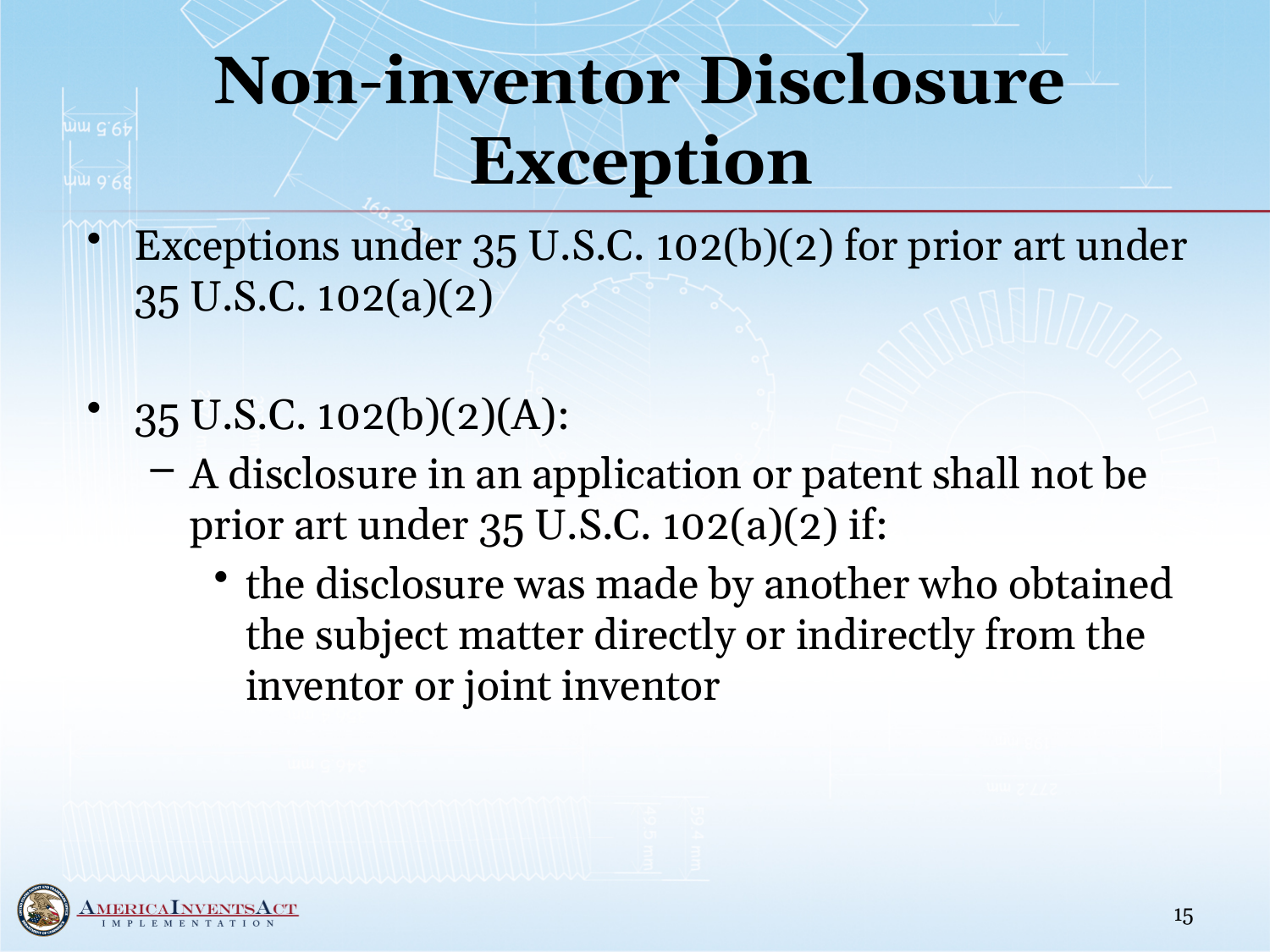

# Non-inventor Disclosure Exception
Exceptions under 35 U.S.C. 102(b)(2) for prior art under 35 U.S.C. 102(a)(2)

35 U.S.C. 102(b)(2)(A):
A disclosure in an application or patent shall not be prior art under 35 U.S.C. 102(a)(2) if:
the disclosure was made by another who obtained the subject matter directly or indirectly from the inventor or joint inventor
15